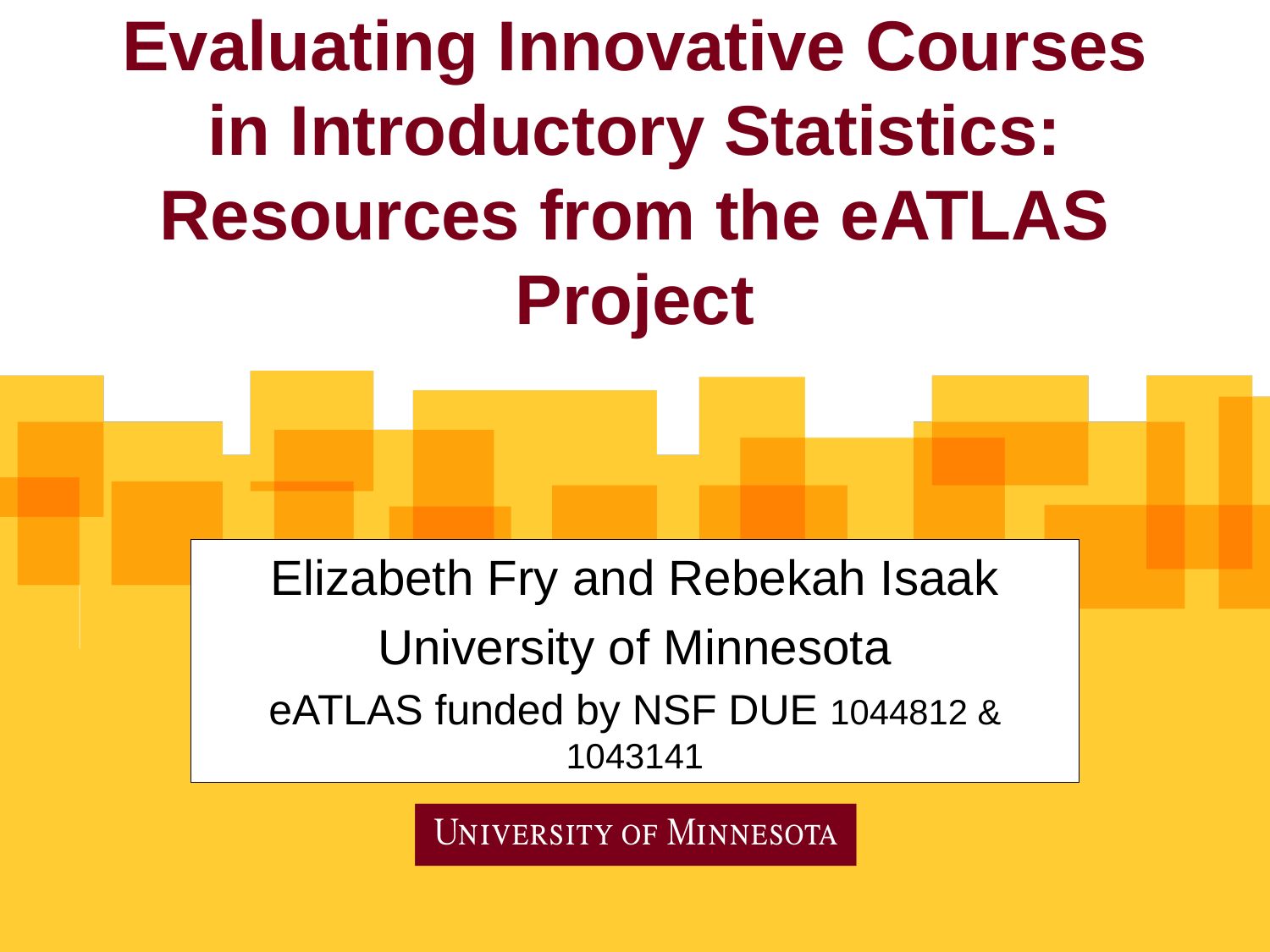

# Evaluating Innovative Courses in Introductory Statistics: Resources from the eATLAS Project

Elizabeth Fry and Rebekah Isaak
University of Minnesota
eATLAS funded by NSF DUE 1044812 & 1043141